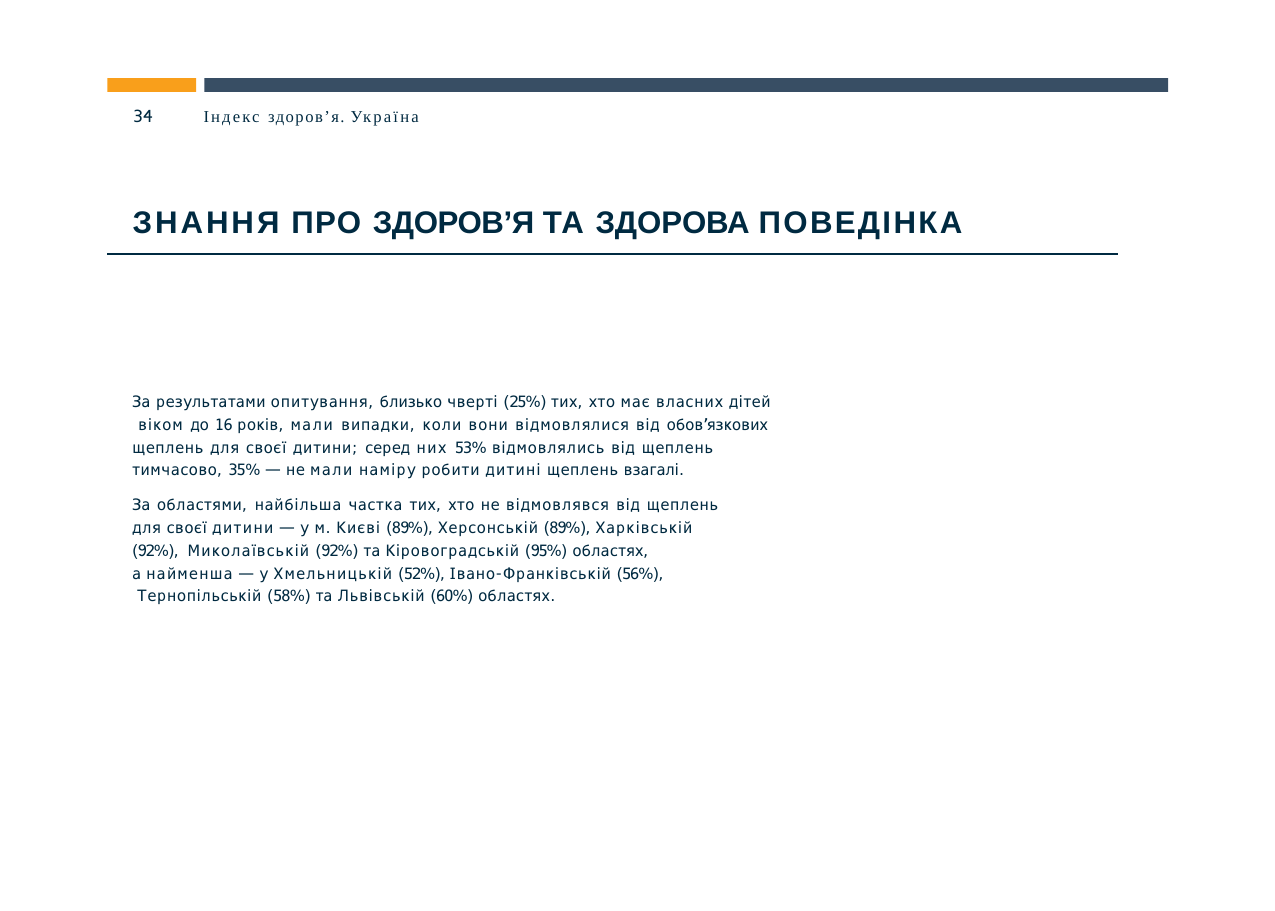

34
Індекс здоров’я. Україна
ЗНАННЯ ПРО ЗДОРОВ’Я ТА ЗДОРОВА ПОВЕДІНКА

За результатами опитування, близько чверті (25%) тих, хто має власних дітей  віком до 16 років, мали випадки, коли вони відмовлялися від обов’язкових  щеплень для своєї дитини; серед них 53% відмовлялись від щеплень  тимчасово, 35% — не мали наміру робити дитині щеплень взагалі.
За областями, найбільша частка тих, хто не відмовлявся від щеплень  для своєї дитини — у м. Києві (89%), Херсонській (89%), Харківській (92%),  Миколаївській (92%) та Кіровоградській (95%) областях,
а найменша — у Хмельницькій (52%), Івано-Франківській (56%),  Тернопільській (58%) та Львівській (60%) областях.